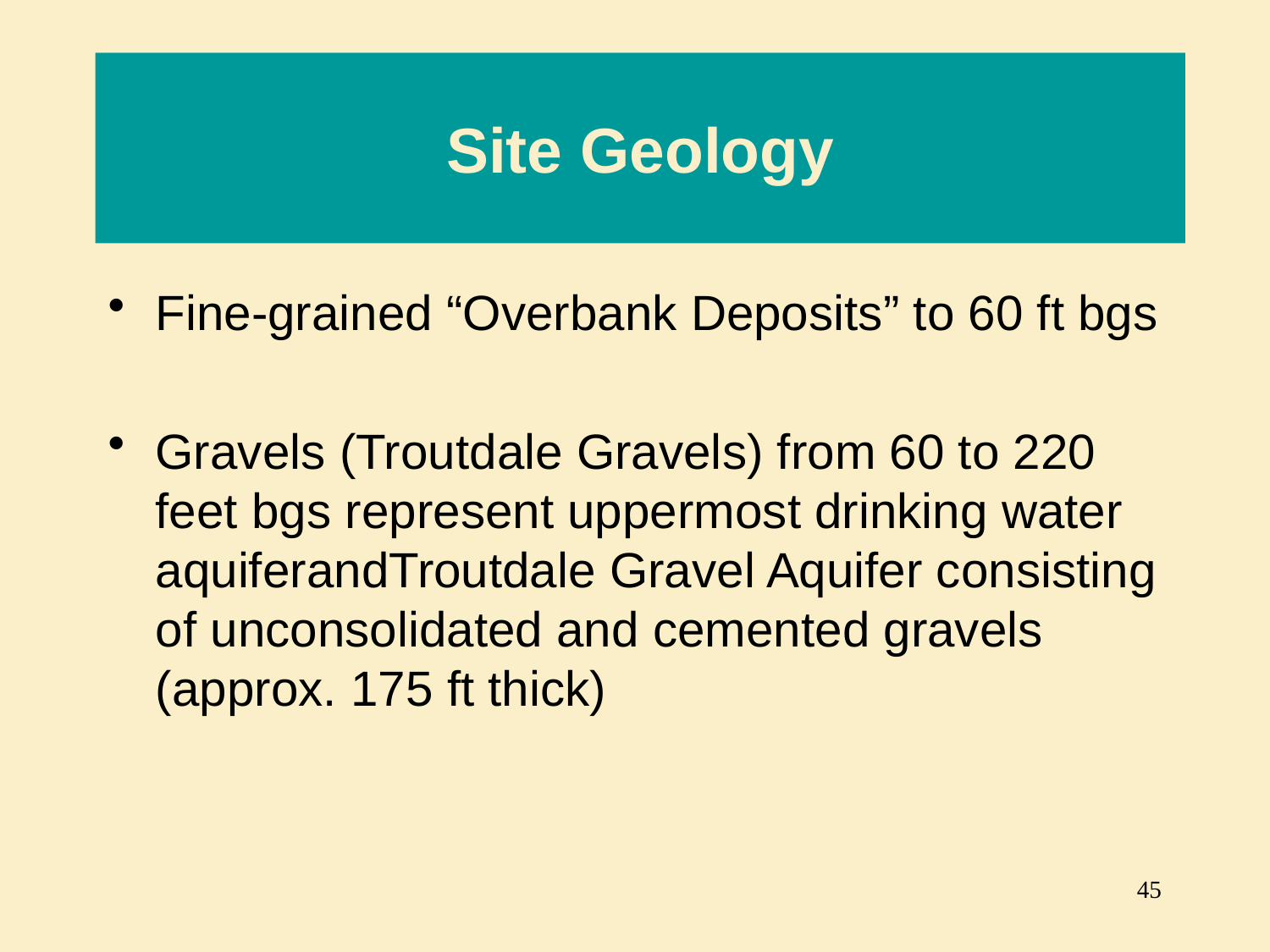

# Site Geology
Fine-grained “Overbank Deposits” to 60 ft bgs

Gravels (Troutdale Gravels) from 60 to 220 feet bgs represent uppermost drinking water aquiferandTroutdale Gravel Aquifer consisting of unconsolidated and cemented gravels (approx. 175 ft thick)
45